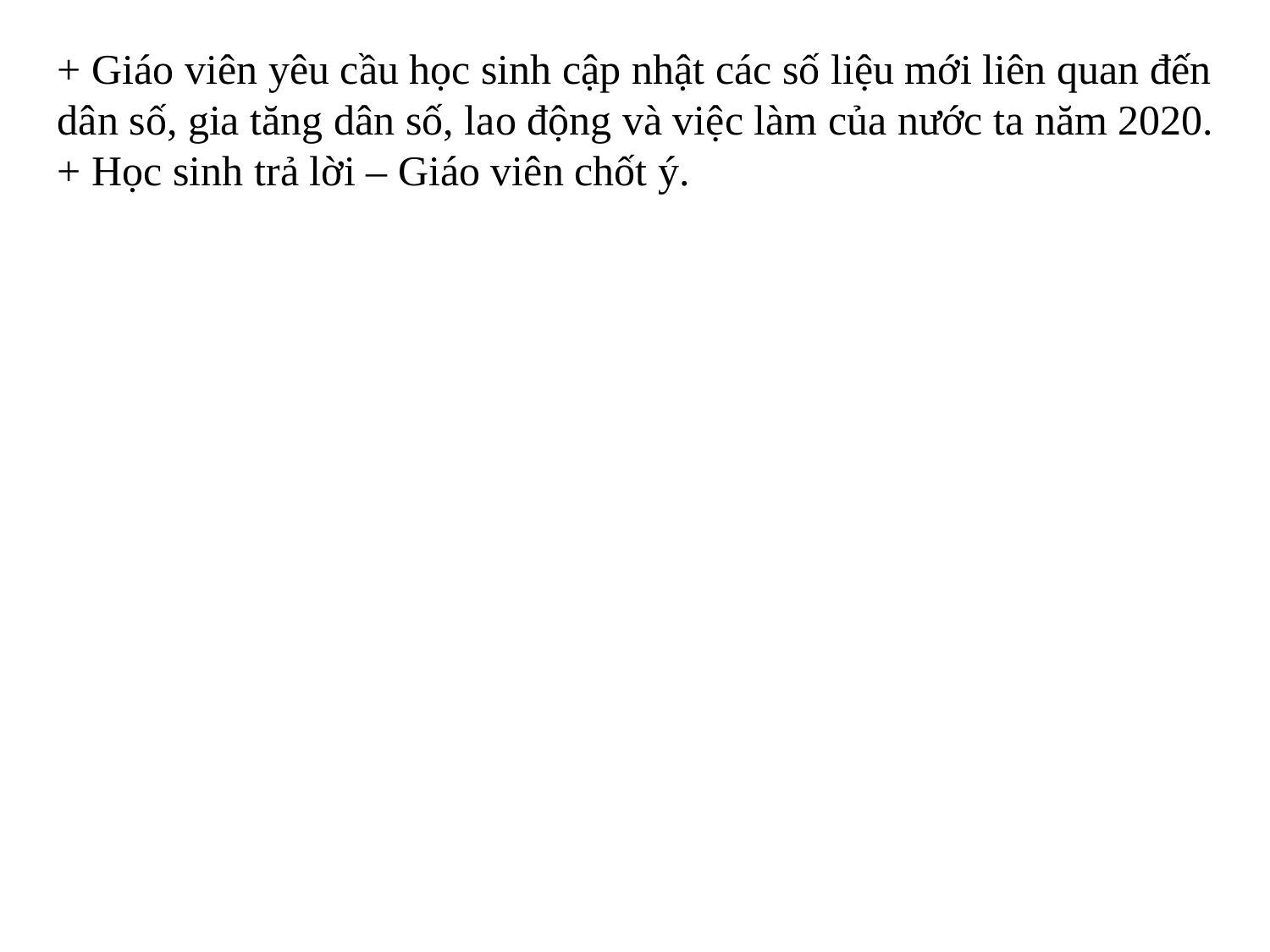

+ Giáo viên yêu cầu học sinh cập nhật các số liệu mới liên quan đến dân số, gia tăng dân số, lao động và việc làm của nước ta năm 2020.
+ Học sinh trả lời – Giáo viên chốt ý.